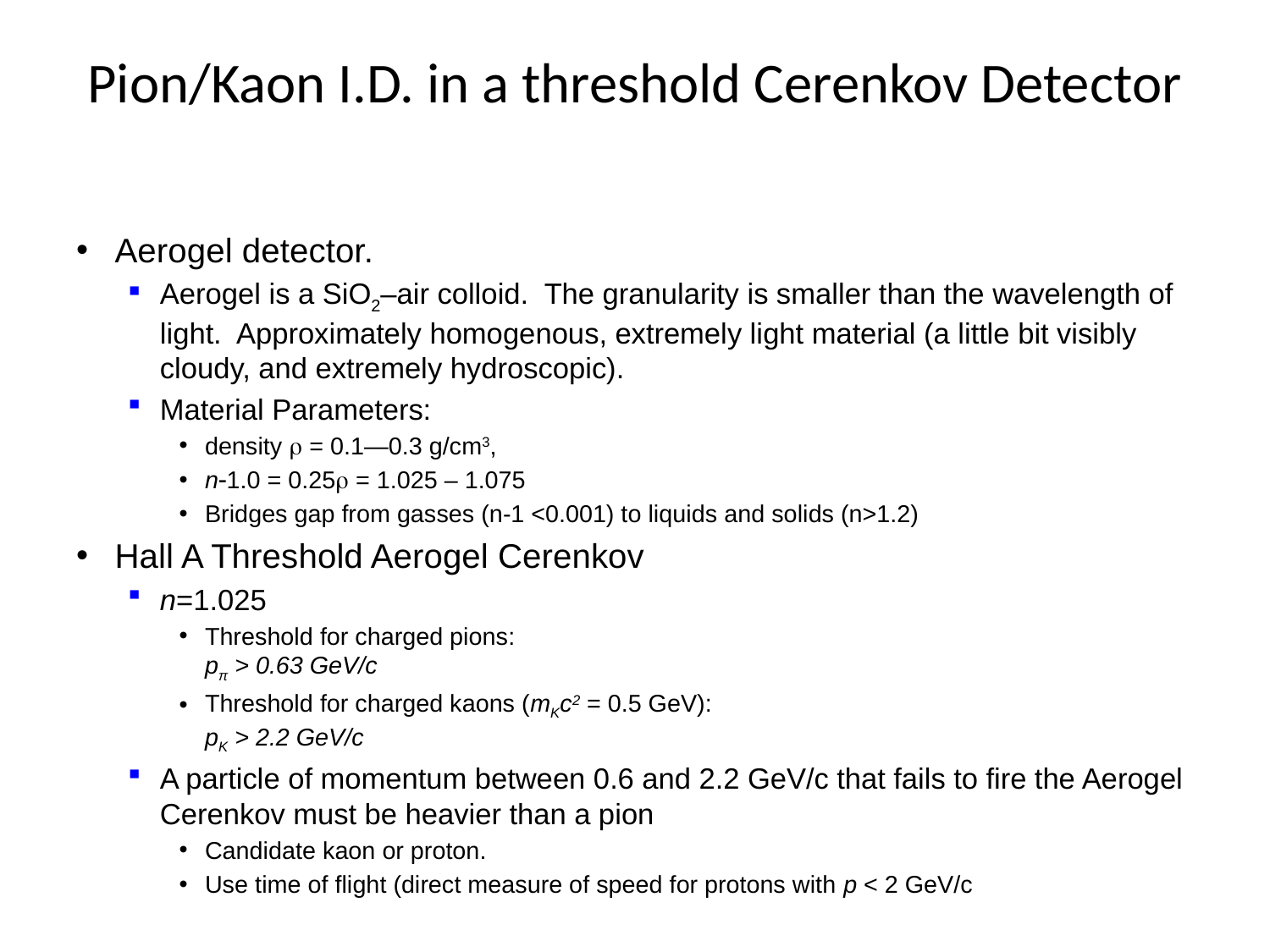

# Pion/Kaon I.D. in a threshold Cerenkov Detector
Aerogel detector.
Aerogel is a SiO2–air colloid.  The granularity is smaller than the wavelength of light.  Approximately homogenous, extremely light material (a little bit visibly cloudy, and extremely hydroscopic).
Material Parameters:
density ρ = 0.1—0.3 g/cm3,
n−1.0 = 0.25ρ = 1.025 – 1.075
Bridges gap from gasses (n-1 <0.001) to liquids and solids (n>1.2)
Hall A Threshold Aerogel Cerenkov
n=1.025
Threshold for charged pions:
pπ > 0.63 GeV/c
Threshold for charged kaons (mKc2 = 0.5 GeV):
pK > 2.2 GeV/c
A particle of momentum between 0.6 and 2.2 GeV/c that fails to fire the Aerogel Cerenkov must be heavier than a pion
Candidate kaon or proton.
Use time of flight (direct measure of speed for protons with p < 2 GeV/c